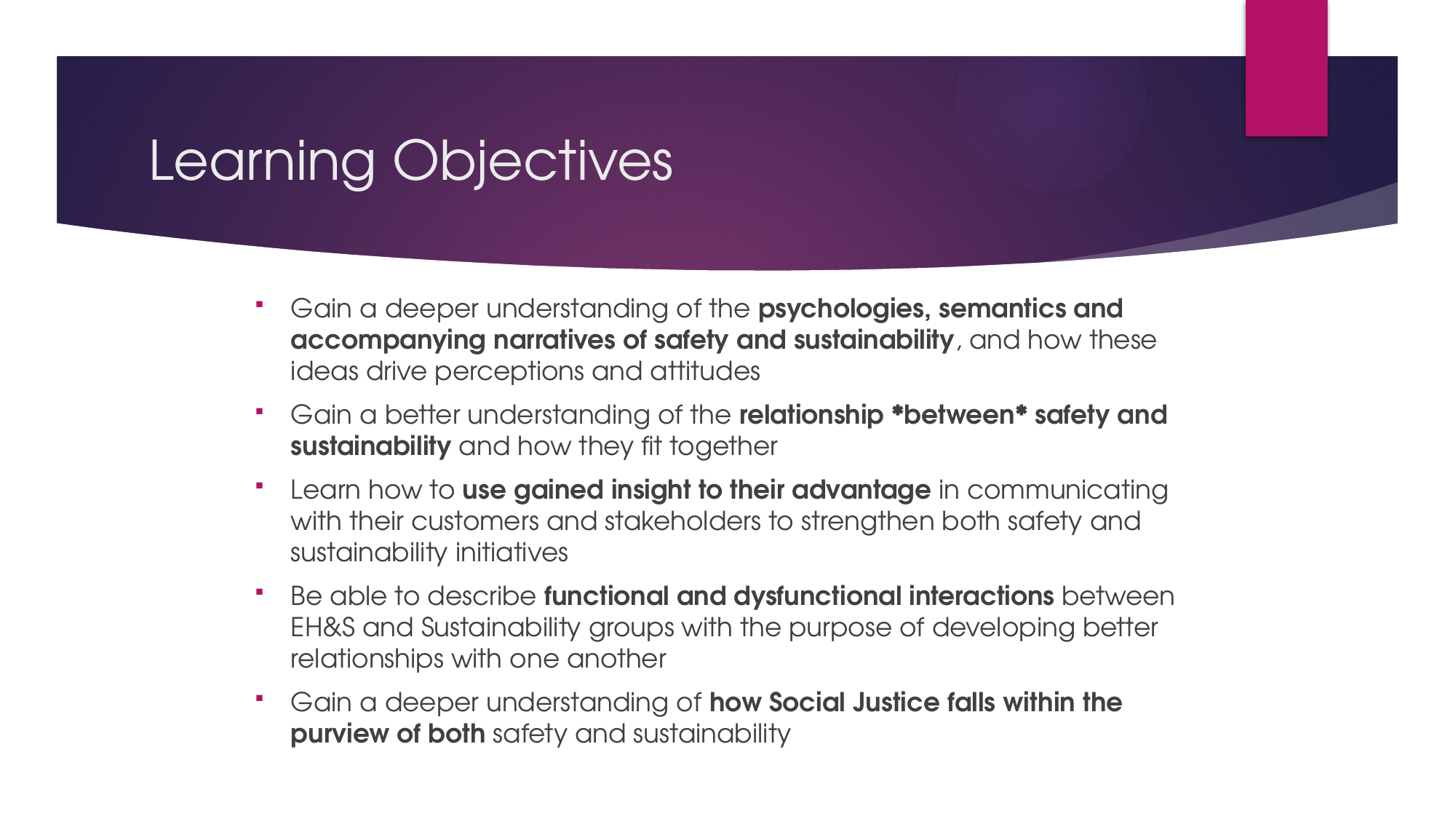

# Learning Objectives

Gain a deeper understanding of the psychologies, semantics and accompanying narratives of safety and sustainability, and how these ideas drive perceptions and attitudes
Gain a better understanding of the relationship *between* safety and sustainability and how they fit together
Learn how to use gained insight to their advantage in communicating with their customers and stakeholders to strengthen both safety and sustainability initiatives
Be able to describe functional and dysfunctional interactions between EH&S and Sustainability groups with the purpose of developing better relationships with one another
Gain a deeper understanding of how Social Justice falls within the purview of both safety and sustainability